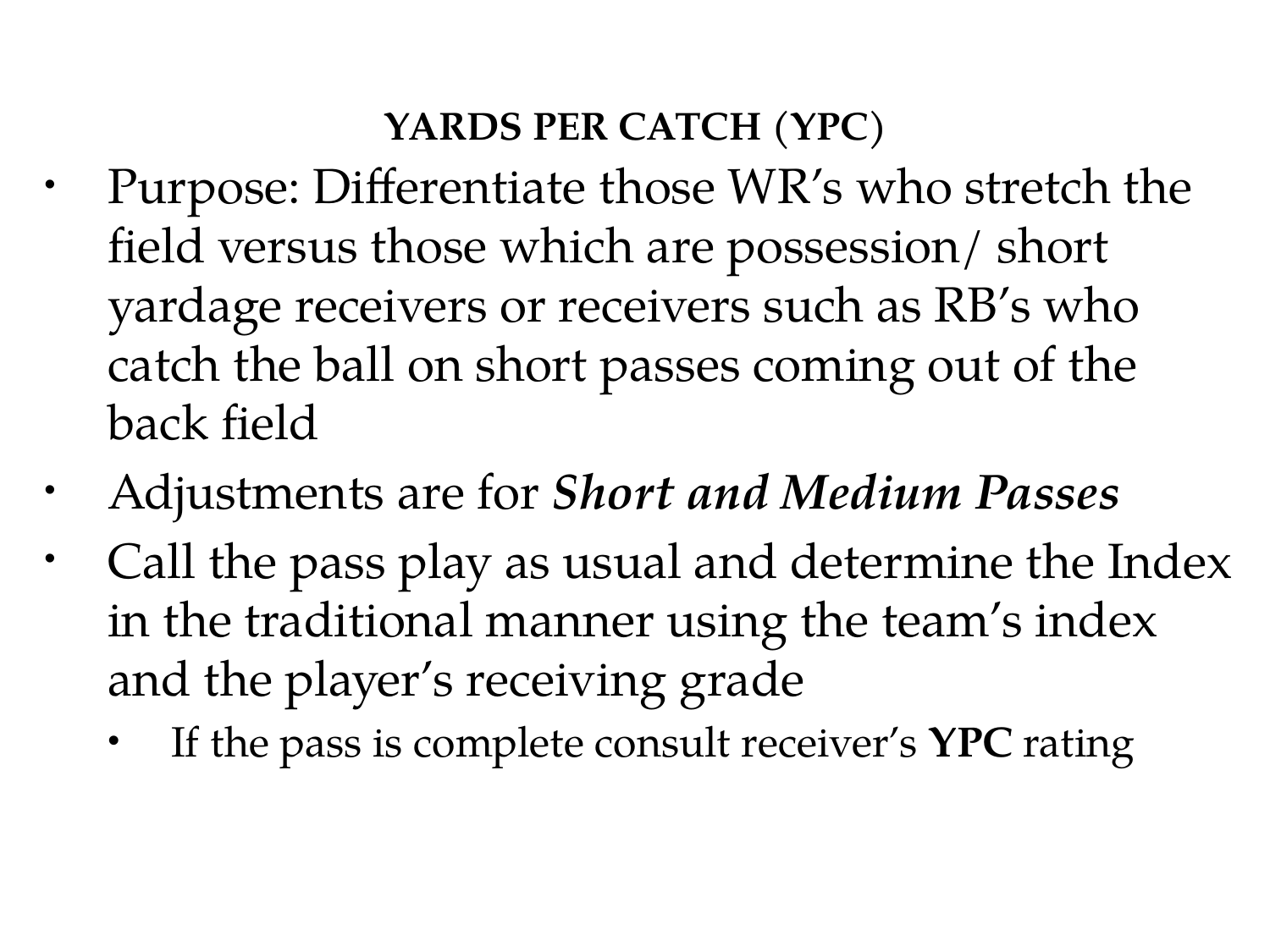

# yards per catch (ypc)
Purpose: Differentiate those WR’s who stretch the field versus those which are possession/ short yardage receivers or receivers such as RB’s who catch the ball on short passes coming out of the back field
Adjustments are for Short and Medium Passes
Call the pass play as usual and determine the Index in the traditional manner using the team’s index and the player’s receiving grade
If the pass is complete consult receiver’s YPC rating